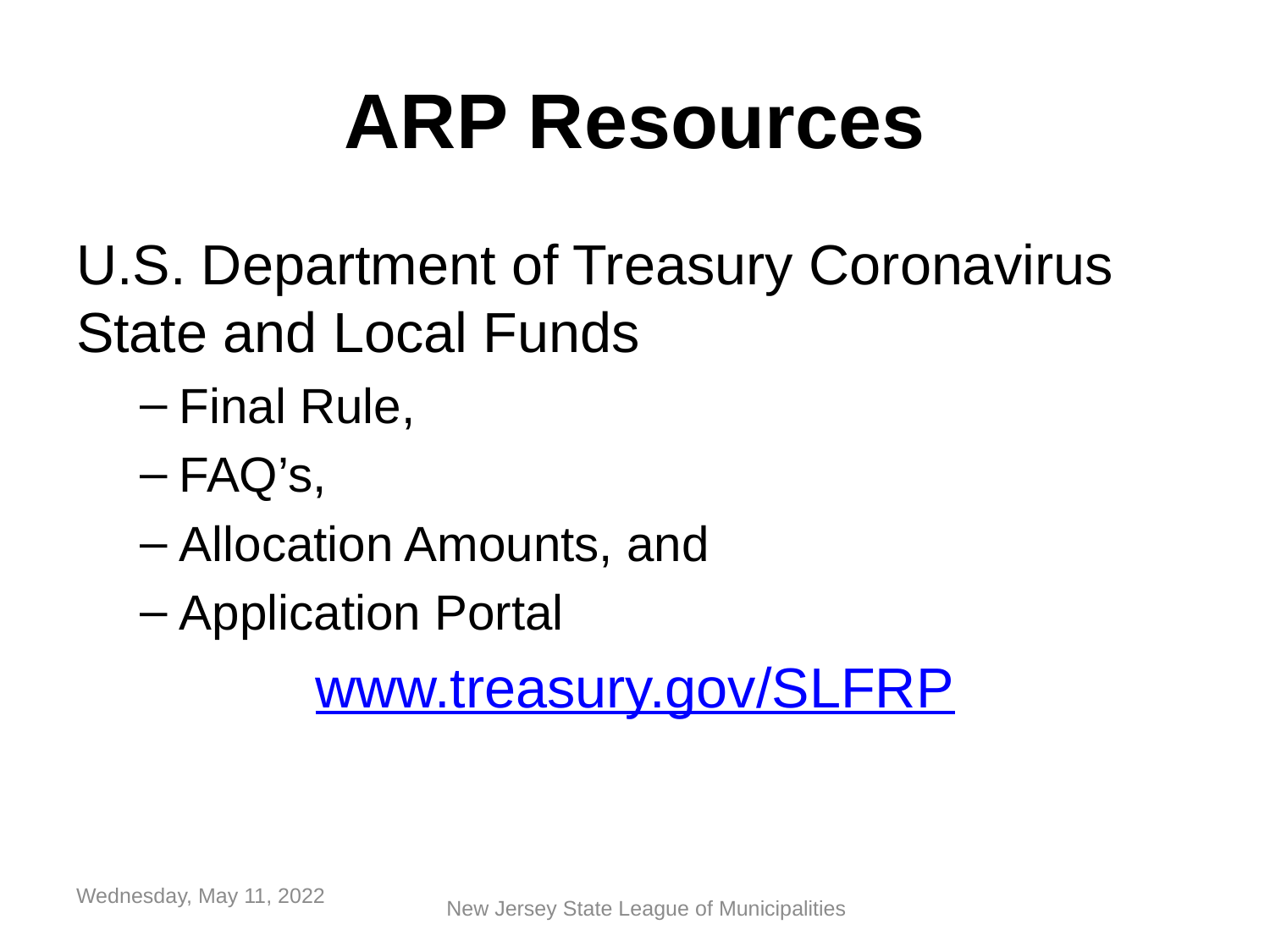

# ARP Resources
U.S. Department of Treasury Coronavirus State and Local Funds
Final Rule,
FAQ’s,
Allocation Amounts, and
Application Portal
www.treasury.gov/SLFRP
Wednesday, May 11, 2022

New Jersey State League of Municipalities